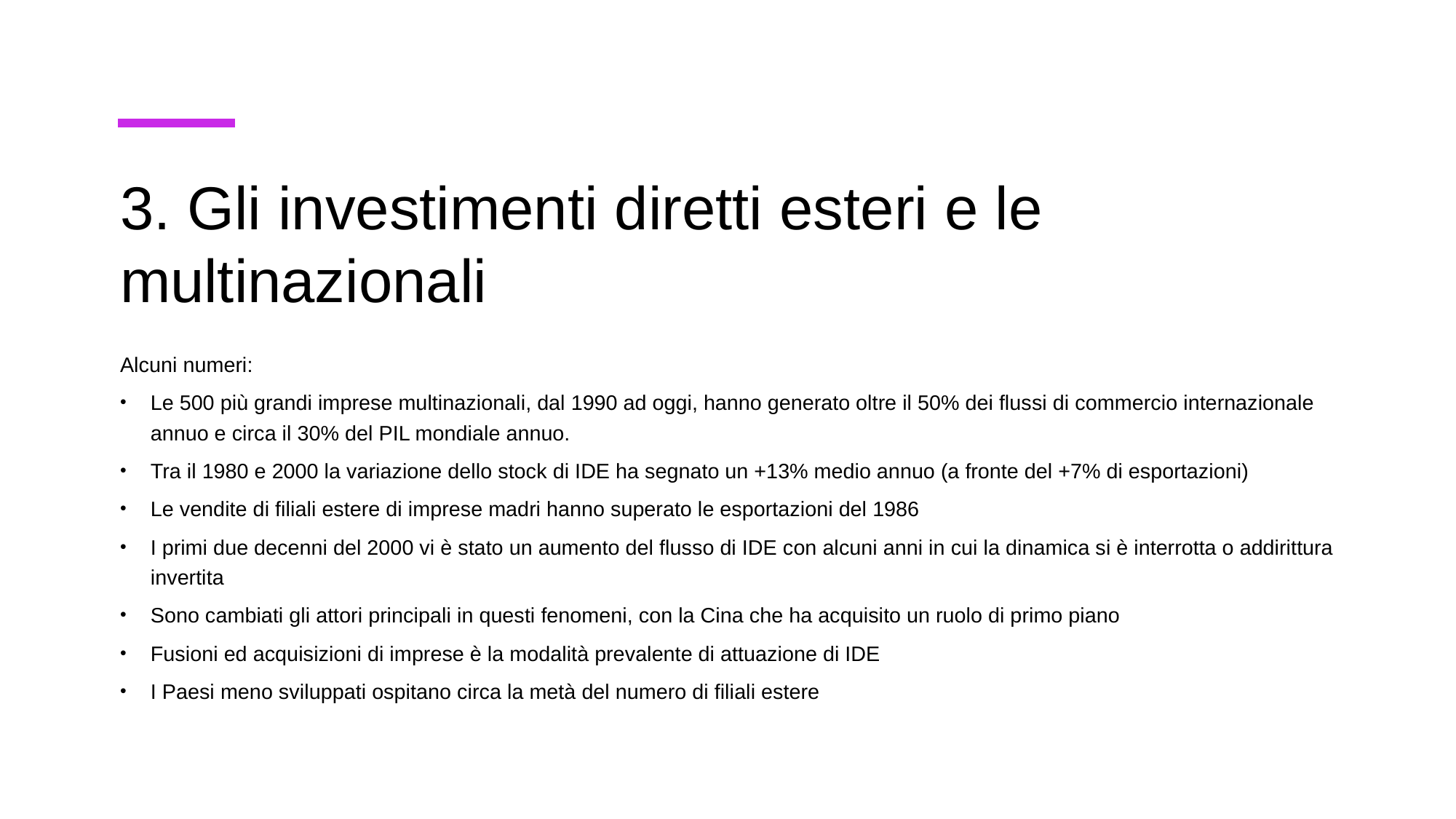

# 3. Gli investimenti diretti esteri e le multinazionali
Alcuni numeri:
Le 500 più grandi imprese multinazionali, dal 1990 ad oggi, hanno generato oltre il 50% dei flussi di commercio internazionale annuo e circa il 30% del PIL mondiale annuo.
Tra il 1980 e 2000 la variazione dello stock di IDE ha segnato un +13% medio annuo (a fronte del +7% di esportazioni)
Le vendite di filiali estere di imprese madri hanno superato le esportazioni del 1986
I primi due decenni del 2000 vi è stato un aumento del flusso di IDE con alcuni anni in cui la dinamica si è interrotta o addirittura invertita
Sono cambiati gli attori principali in questi fenomeni, con la Cina che ha acquisito un ruolo di primo piano
Fusioni ed acquisizioni di imprese è la modalità prevalente di attuazione di IDE
I Paesi meno sviluppati ospitano circa la metà del numero di filiali estere